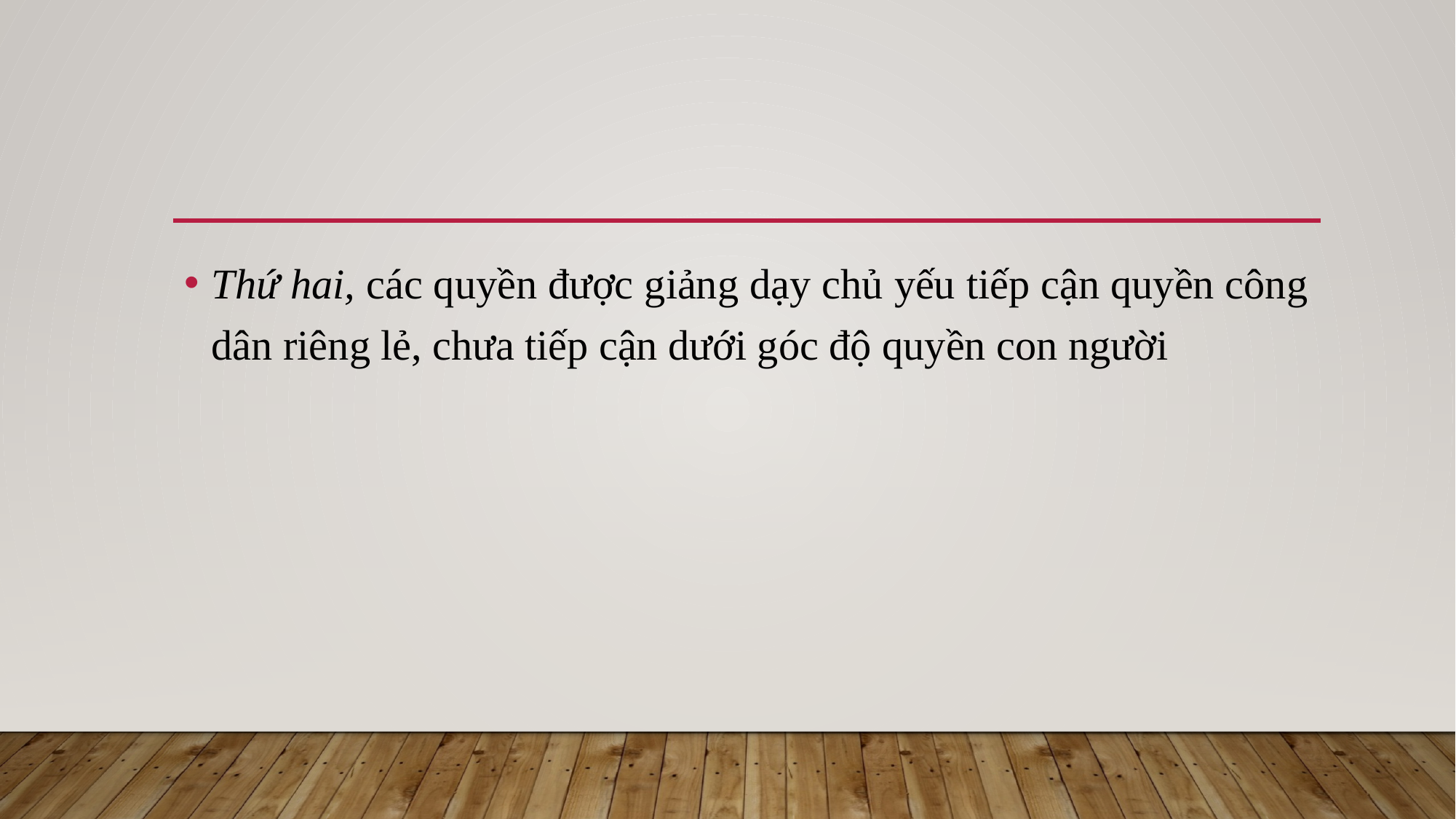

Thứ hai, các quyền được giảng dạy chủ yếu tiếp cận quyền công dân riêng lẻ, chưa tiếp cận dưới góc độ quyền con người